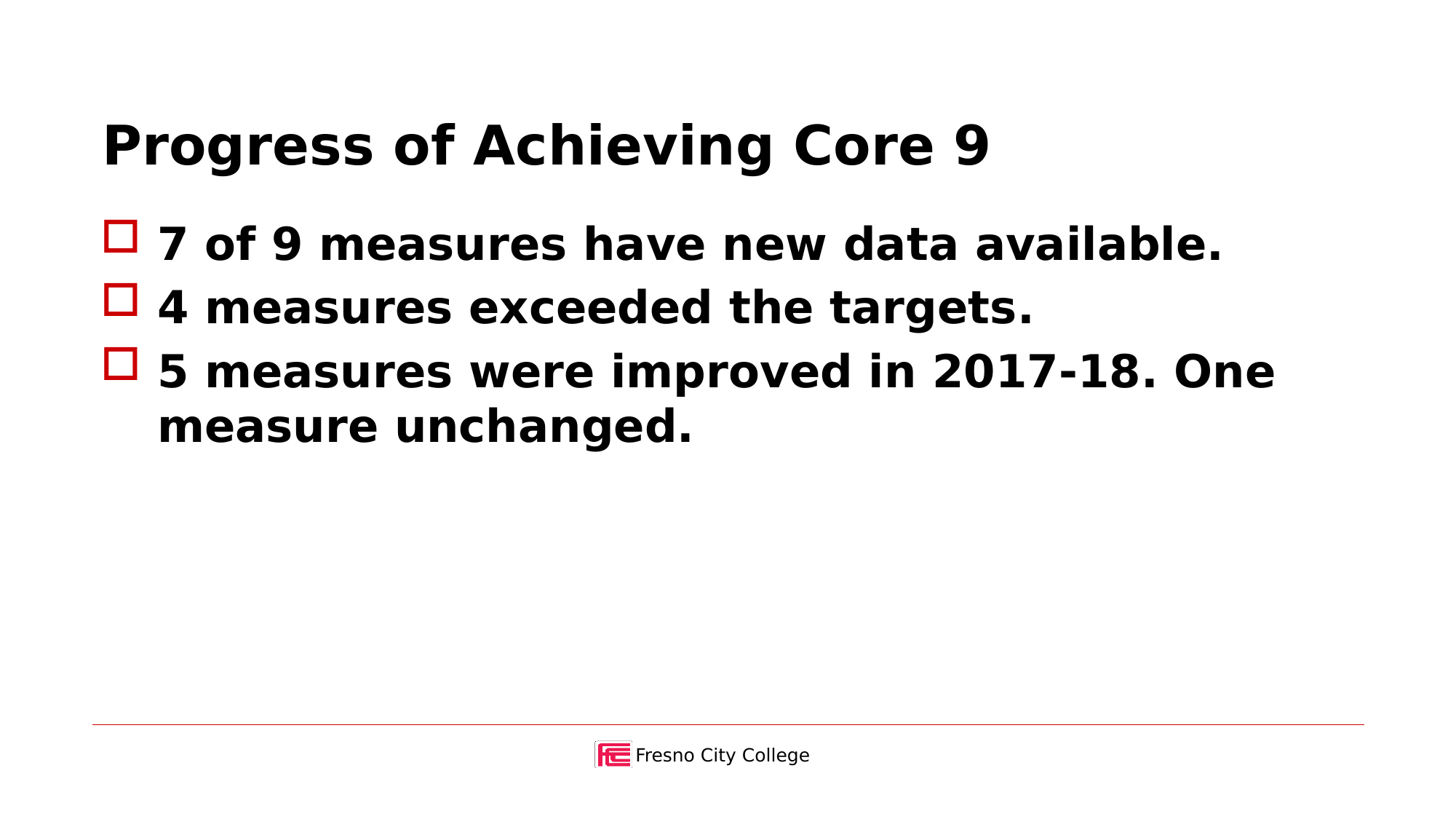

# Progress of Achieving Core 9
7 of 9 measures have new data available.
4 measures exceeded the targets.
5 measures were improved in 2017-18. One measure unchanged.